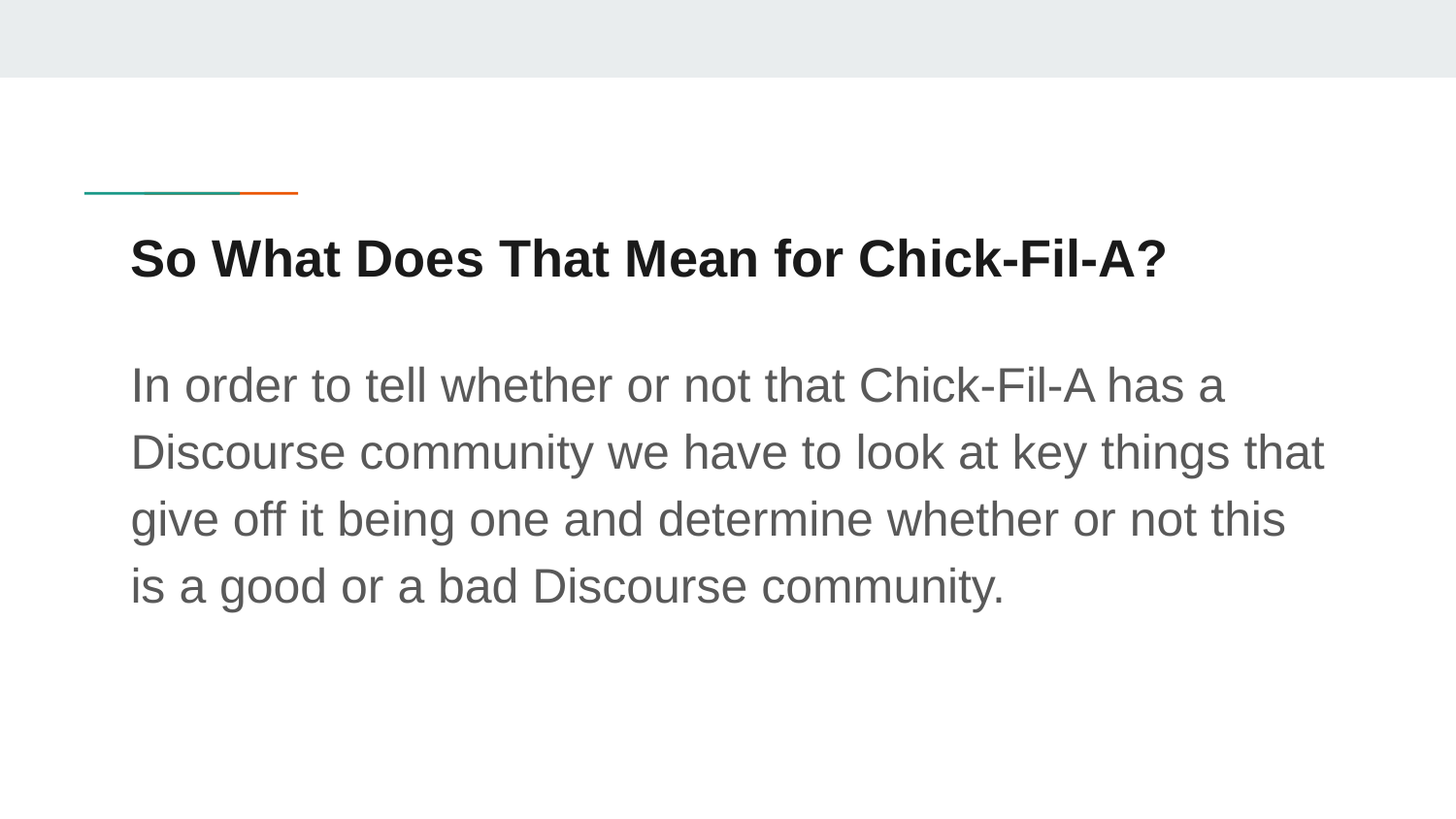

# So What Does That Mean for Chick-Fil-A?
In order to tell whether or not that Chick-Fil-A has a Discourse community we have to look at key things that give off it being one and determine whether or not this is a good or a bad Discourse community.